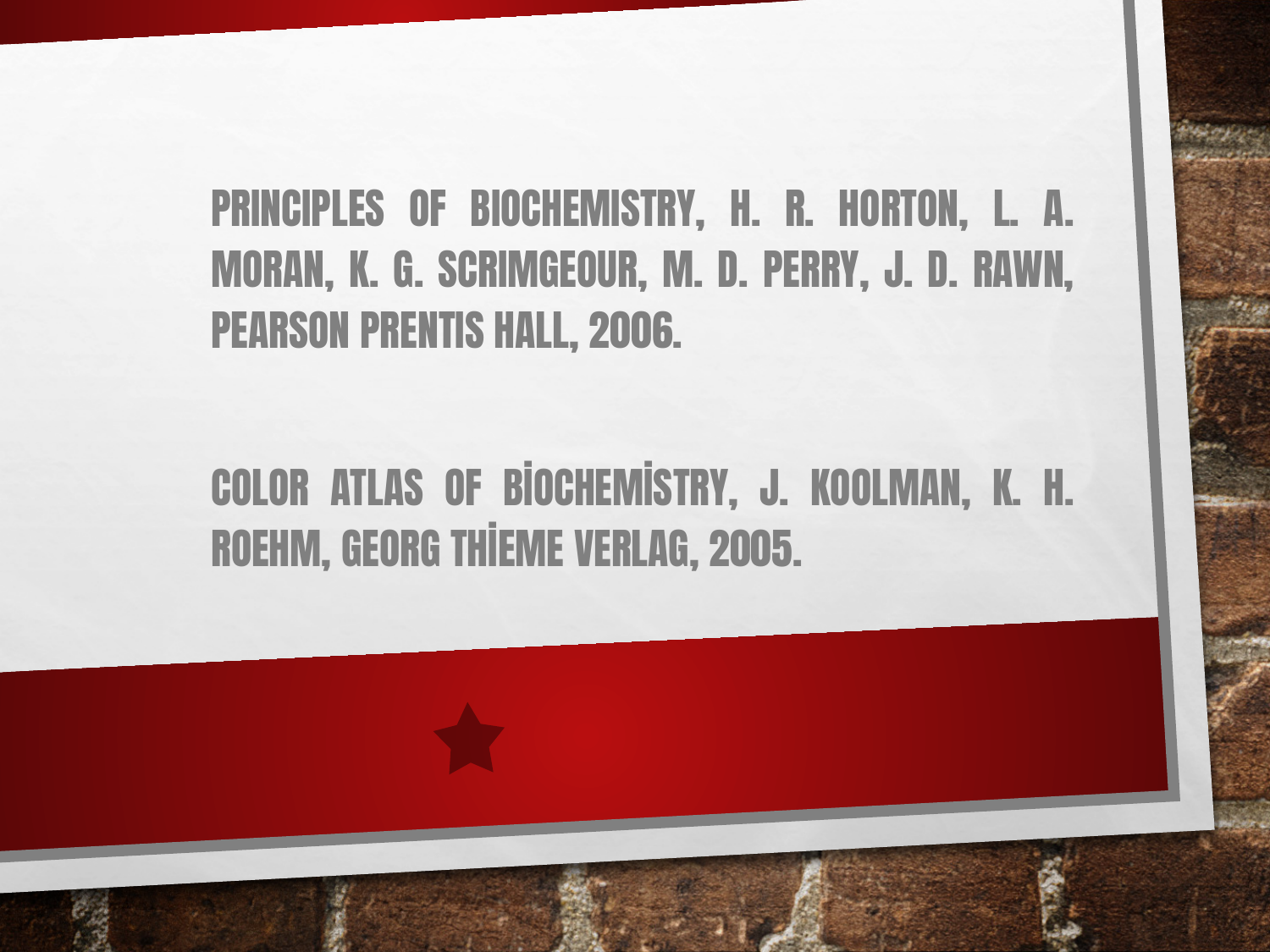

Principles of Biochemistry, H. R. Horton, L. A. Moran, K. G. Scrimgeour, M. D. Perry, J. D. Rawn, Pearson Prentis Hall, 2006.

Color Atlas of Biochemistry, J. Koolman, K. H. Roehm, Georg Thieme Verlag, 2005.